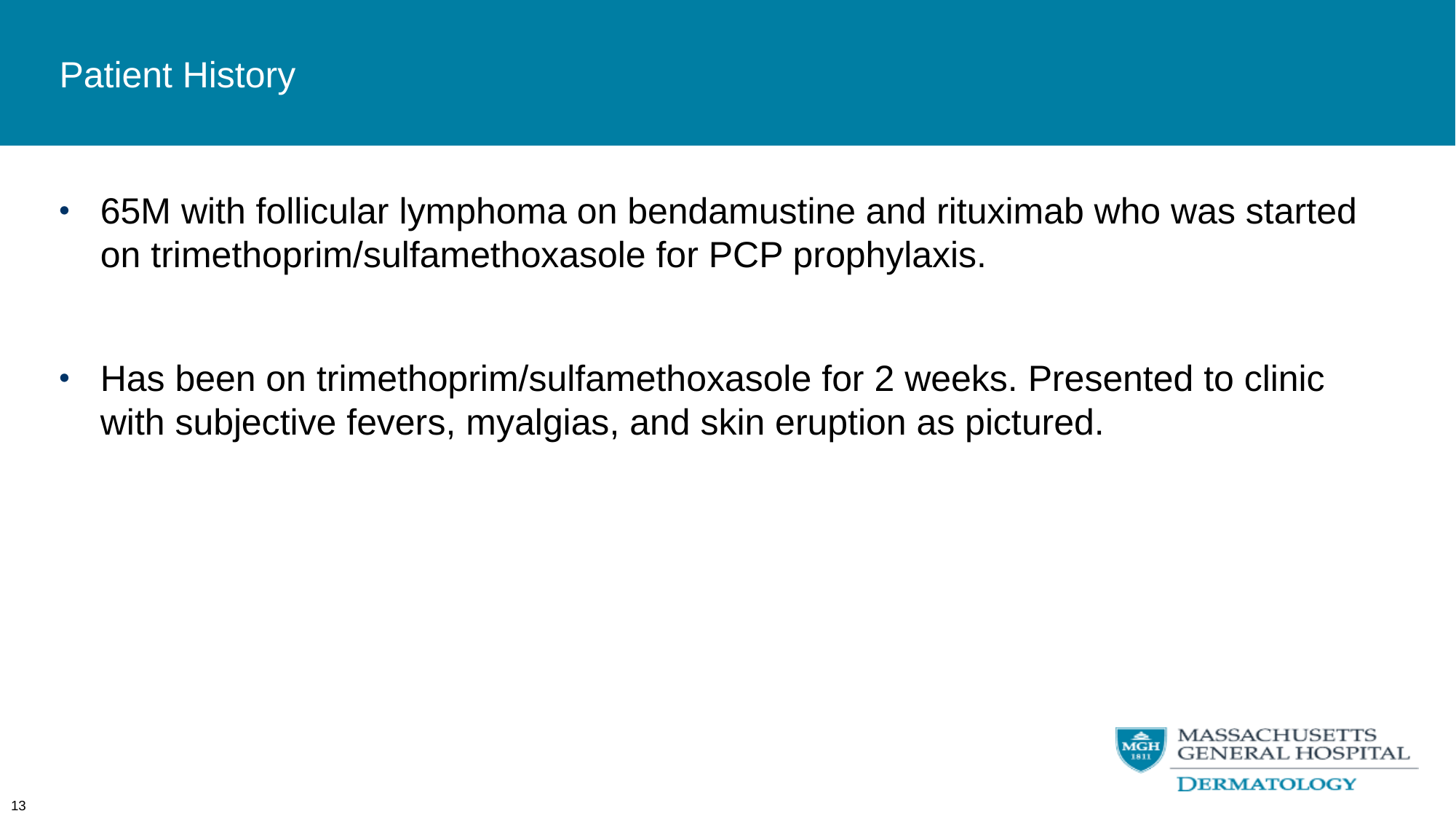

# Patient History
65M with follicular lymphoma on bendamustine and rituximab who was started on trimethoprim/sulfamethoxasole for PCP prophylaxis.

Has been on trimethoprim/sulfamethoxasole for 2 weeks. Presented to clinic with subjective fevers, myalgias, and skin eruption as pictured.
13